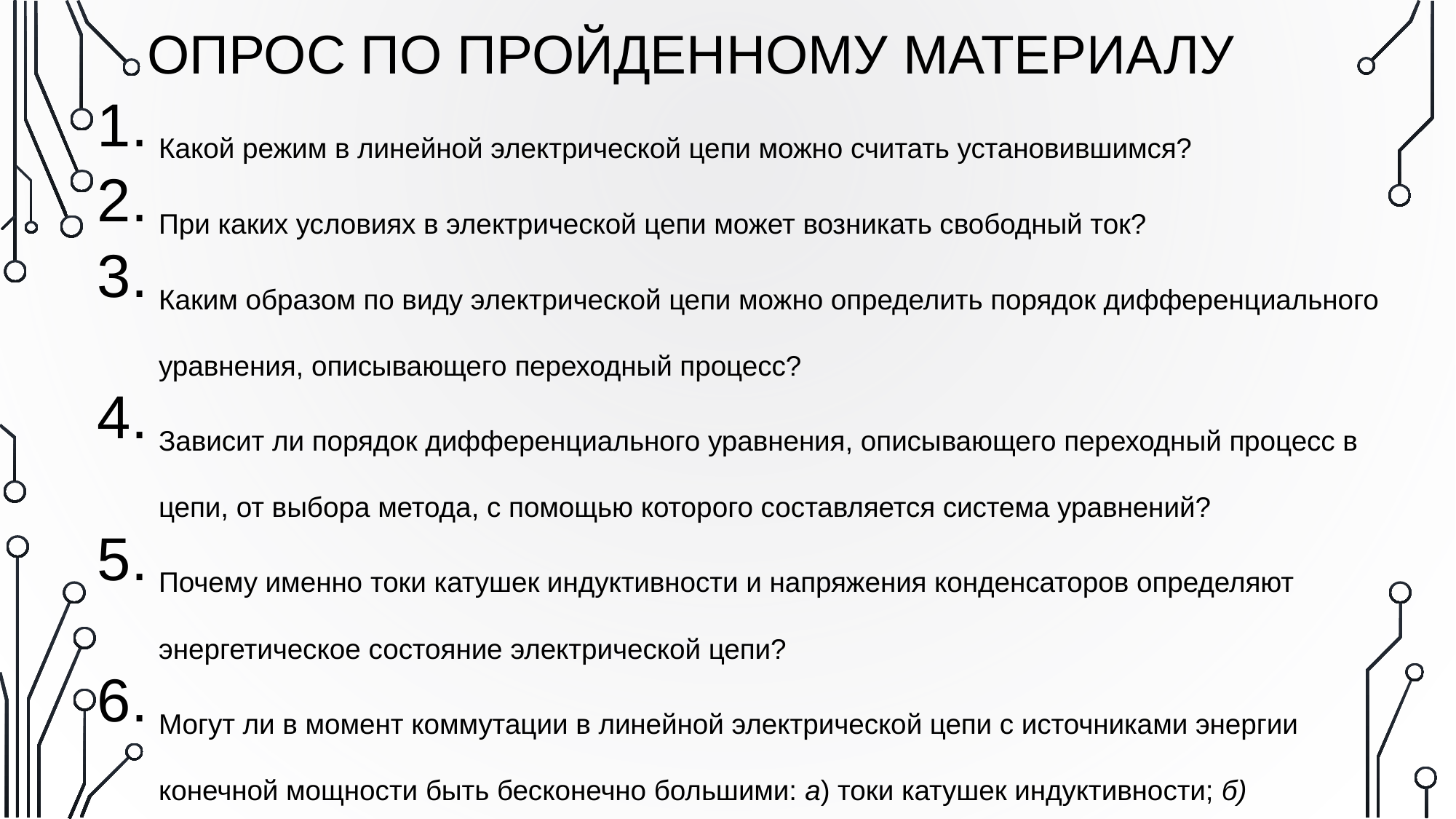

# Опрос по пройденному материалу
Какой режим в линейной электрической цепи можно считать установившимся?
При каких условиях в электрической цепи может возникать свободный ток?
Каким образом по виду электрической цепи можно определить порядок дифференциального уравнения, описывающего переходный процесс?
Зависит ли порядок дифференциального уравнения, описывающего переходный процесс в цепи, от выбора метода, с помощью которого составляется система уравнений?
Почему именно токи катушек индуктивности и напряжения конденсаторов определяют энергетическое состояние электрической цепи?
Могут ли в момент коммутации в линейной электрической цепи с источниками энергии конечной мощности быть бесконечно большими: а) токи катушек индуктивности; б) напряжения на резисторах; в) напряжения на конденсаторах; г) напряжения на катушках индуктивности; д) токи конденсаторов; е) токи резисторов?
Может ли характеристическое уравнение, соответствующее дифференциальному уравнению электрической цепи, иметь корни: а) 8 - j8; б) -3j; в) 3j, -3j; г) -8 + 8j; д) -2 + j3, -2 -j3?